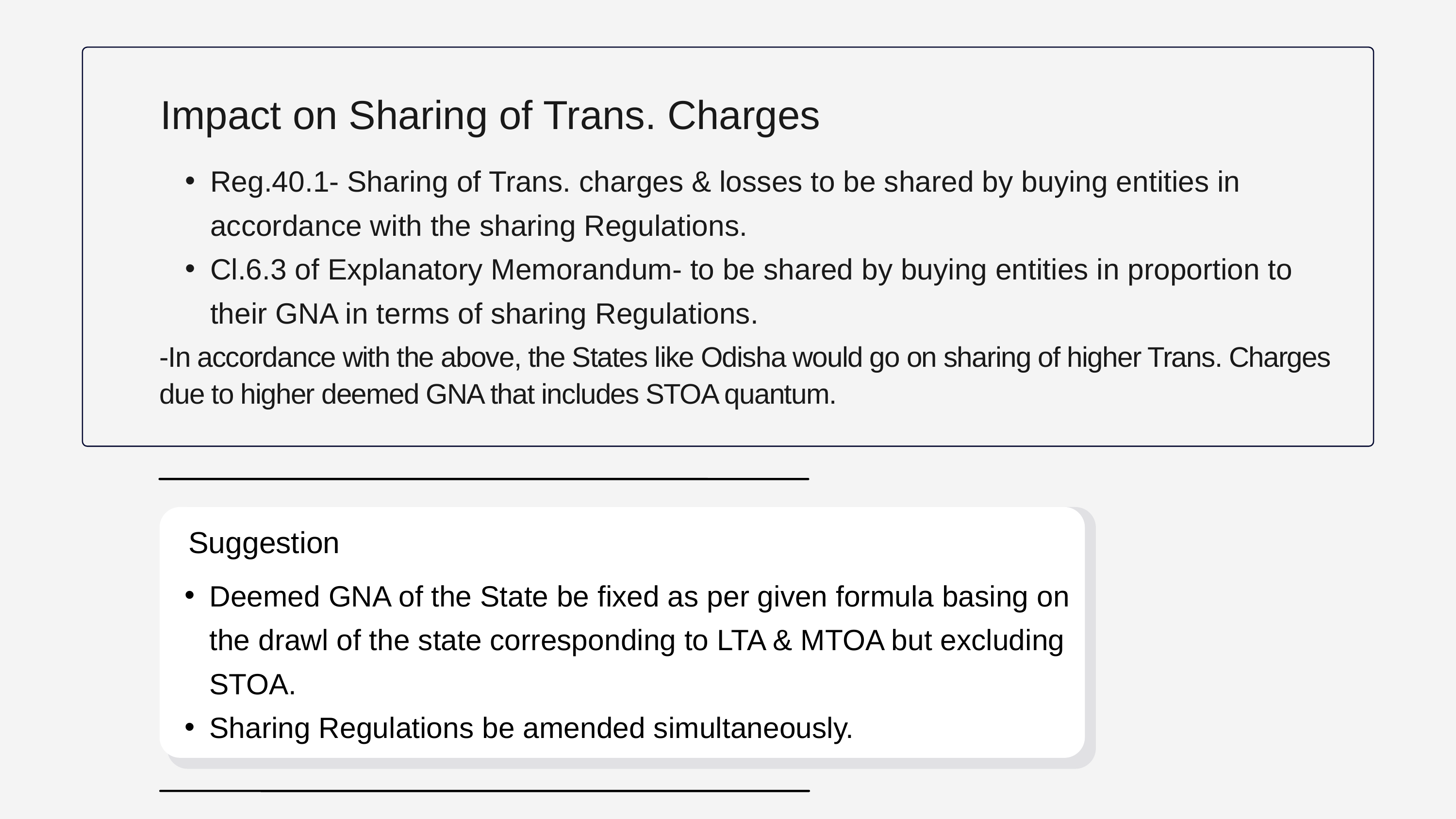

Impact on Sharing of Trans. Charges
Reg.40.1- Sharing of Trans. charges & losses to be shared by buying entities in accordance with the sharing Regulations.
Cl.6.3 of Explanatory Memorandum- to be shared by buying entities in proportion to their GNA in terms of sharing Regulations.

-In accordance with the above, the States like Odisha would go on sharing of higher Trans. Charges due to higher deemed GNA that includes STOA quantum.

Suggestion

Deemed GNA of the State be fixed as per given formula basing on the drawl of the state corresponding to LTA & MTOA but excluding STOA.
Sharing Regulations be amended simultaneously.